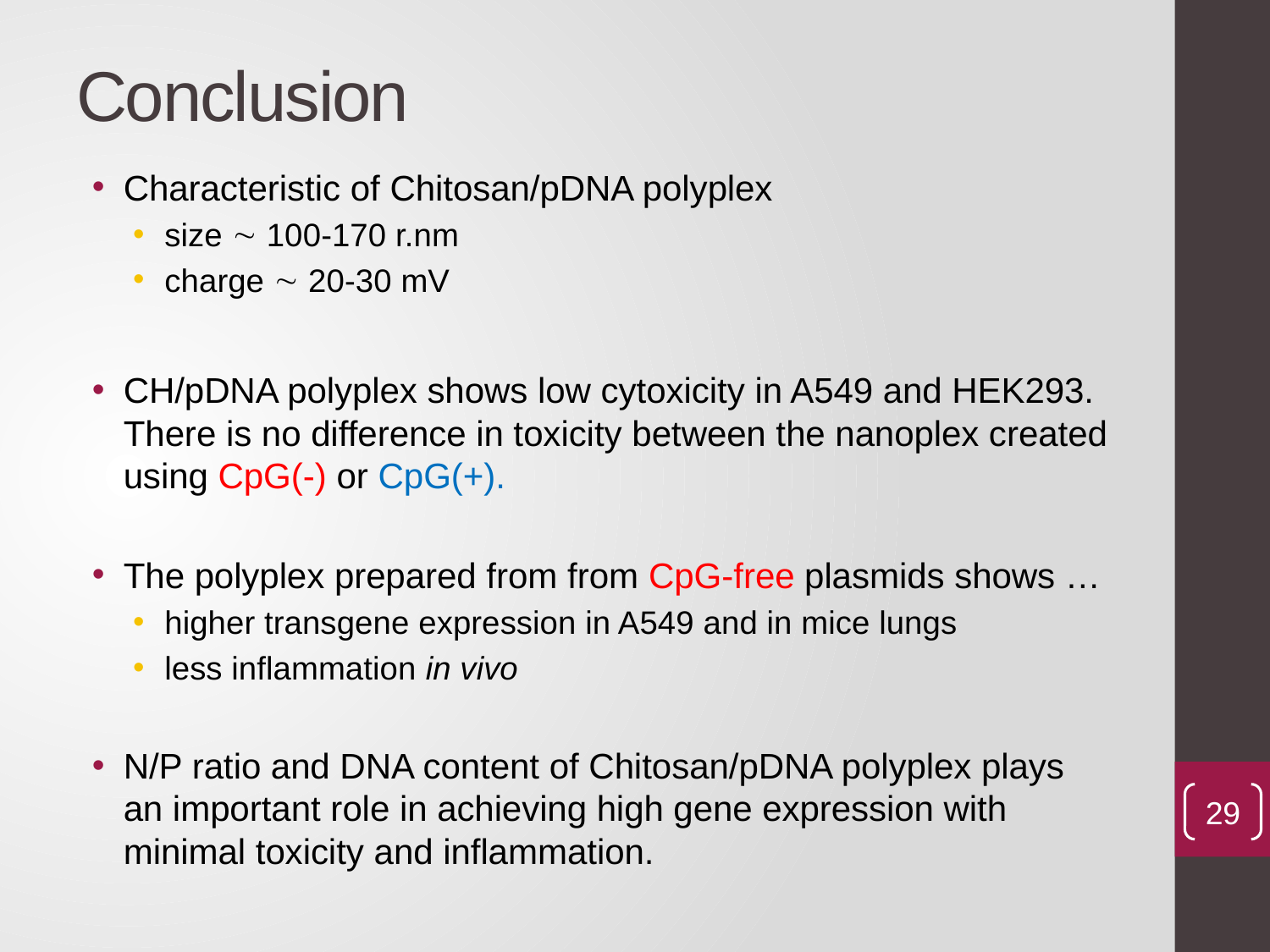

# Conclusion
Characteristic of Chitosan/pDNA polyplex
size ∼ 100-170 r.nm
charge ∼ 20-30 mV

CH/pDNA polyplex shows low cytoxicity in A549 and HEK293. There is no difference in toxicity between the nanoplex created using CpG(-) or CpG(+).

The polyplex prepared from from CpG-free plasmids shows …
higher transgene expression in A549 and in mice lungs
less inflammation in vivo

N/P ratio and DNA content of Chitosan/pDNA polyplex plays an important role in achieving high gene expression with minimal toxicity and inflammation.
29